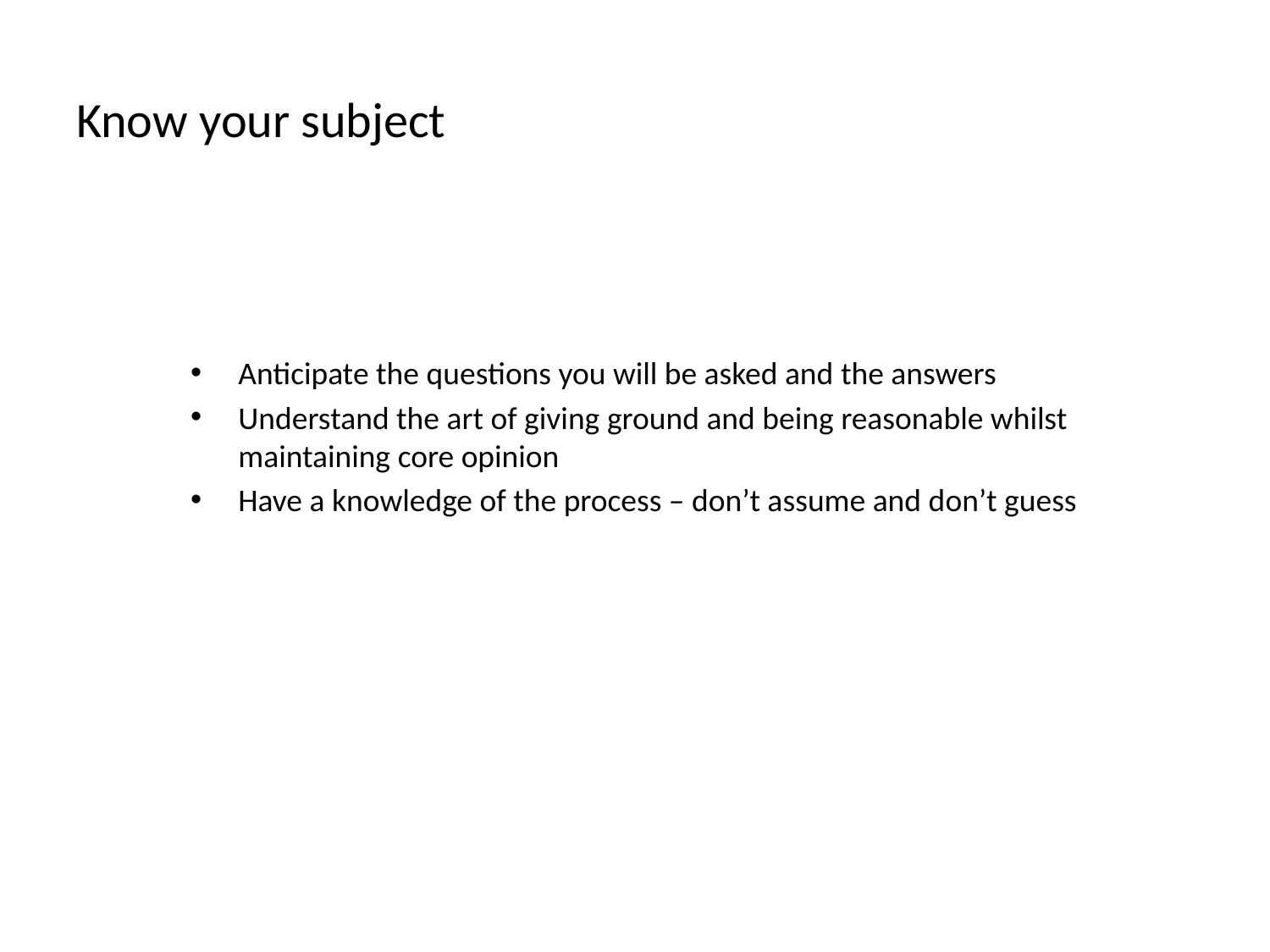

# Know your subject

Anticipate the questions you will be asked and the answers
Understand the art of giving ground and being reasonable whilst maintaining core opinion
Have a knowledge of the process – don’t assume and don’t guess